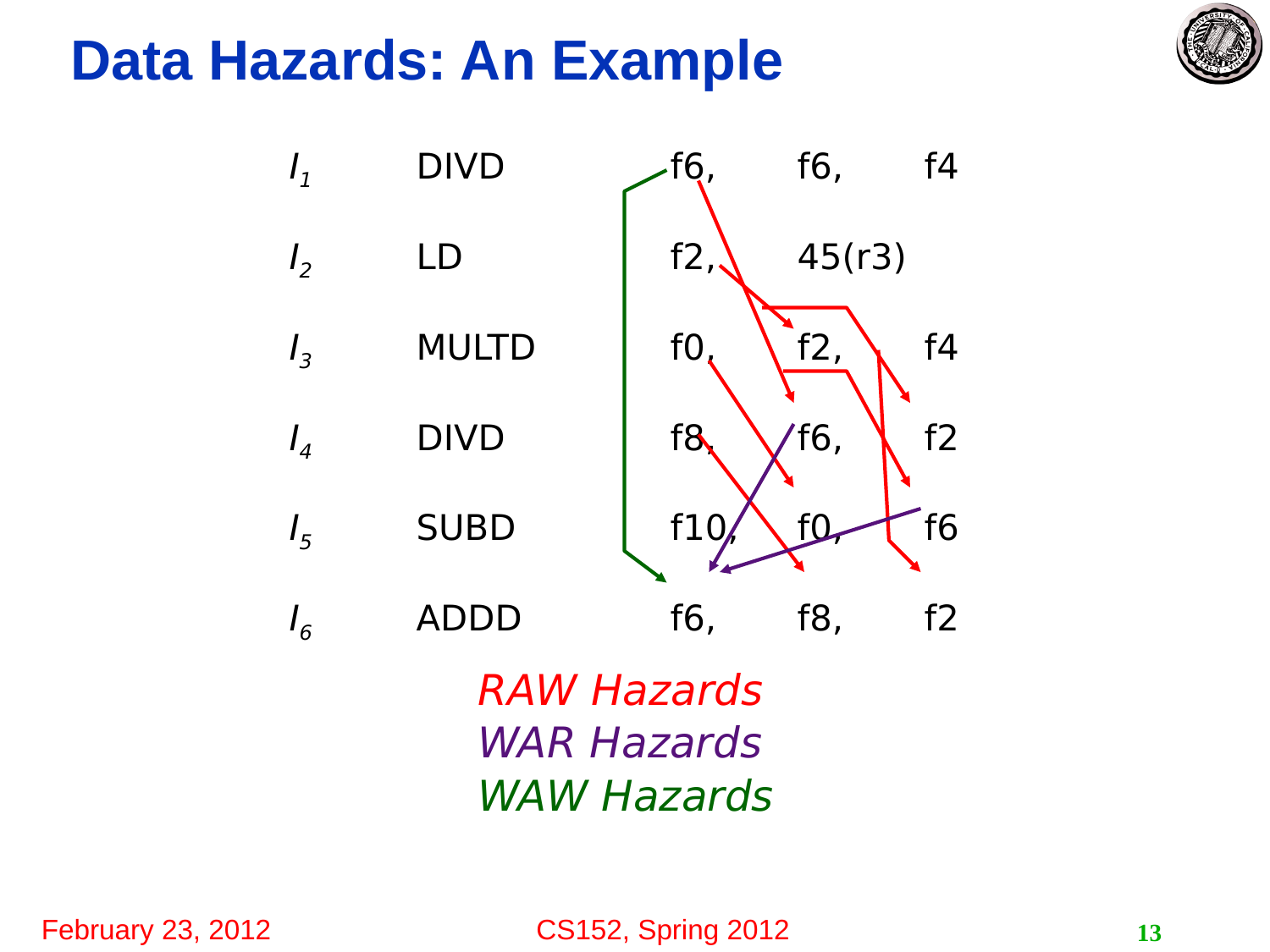

# Data Hazards: An Example
I1 	DIVD		f6, 	f6,	f4

I2 	LD		f2,	45(r3)

I3 	MULTD		f0,	f2,	f4

I4 	DIVD		f8,	f6,	f2

I5	SUBD		f10,	f0,	f6

I6 	ADDD		f6,	f8,	f2

RAW Hazards
WAR Hazards
WAW Hazards
13